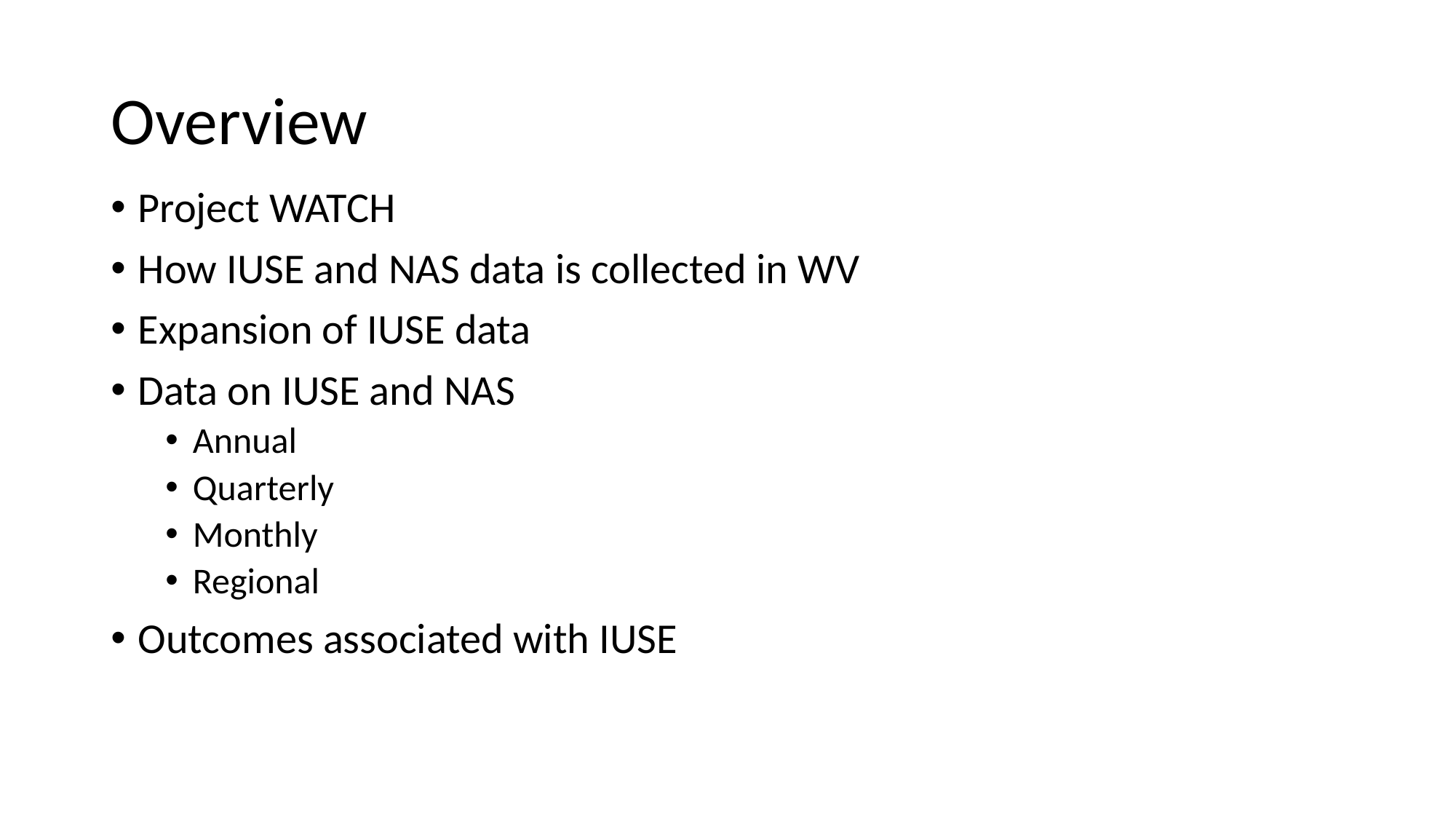

# Overview
Project WATCH
How IUSE and NAS data is collected in WV
Expansion of IUSE data
Data on IUSE and NAS
Annual
Quarterly
Monthly
Regional
Outcomes associated with IUSE